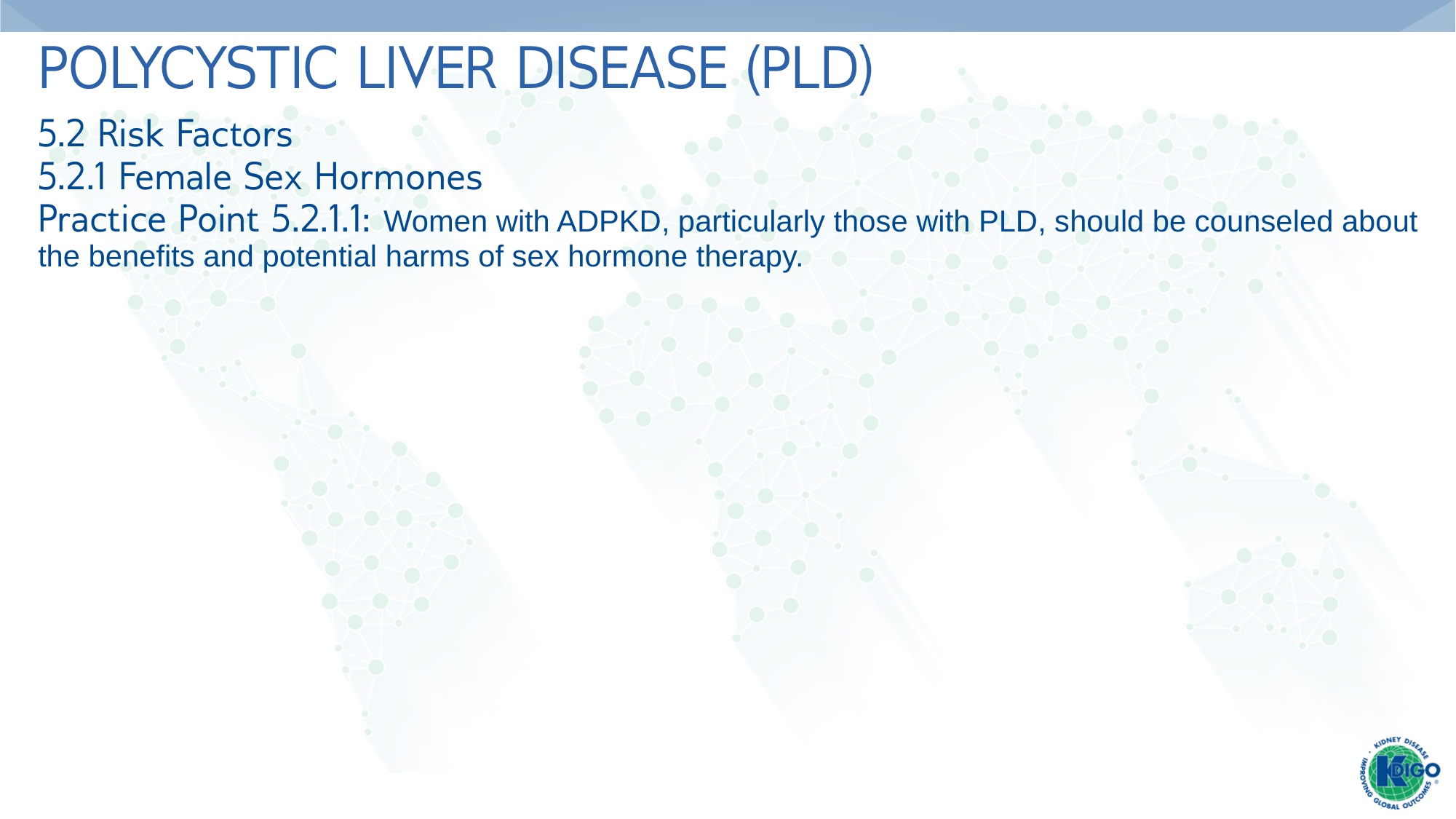

Polycystic Liver Disease (PLD)
5.2 Risk Factors
5.2.1 Female Sex Hormones
Practice Point 5.2.1.1: Women with ADPKD, particularly those with PLD, should be counseled about the benefits and potential harms of sex hormone therapy.